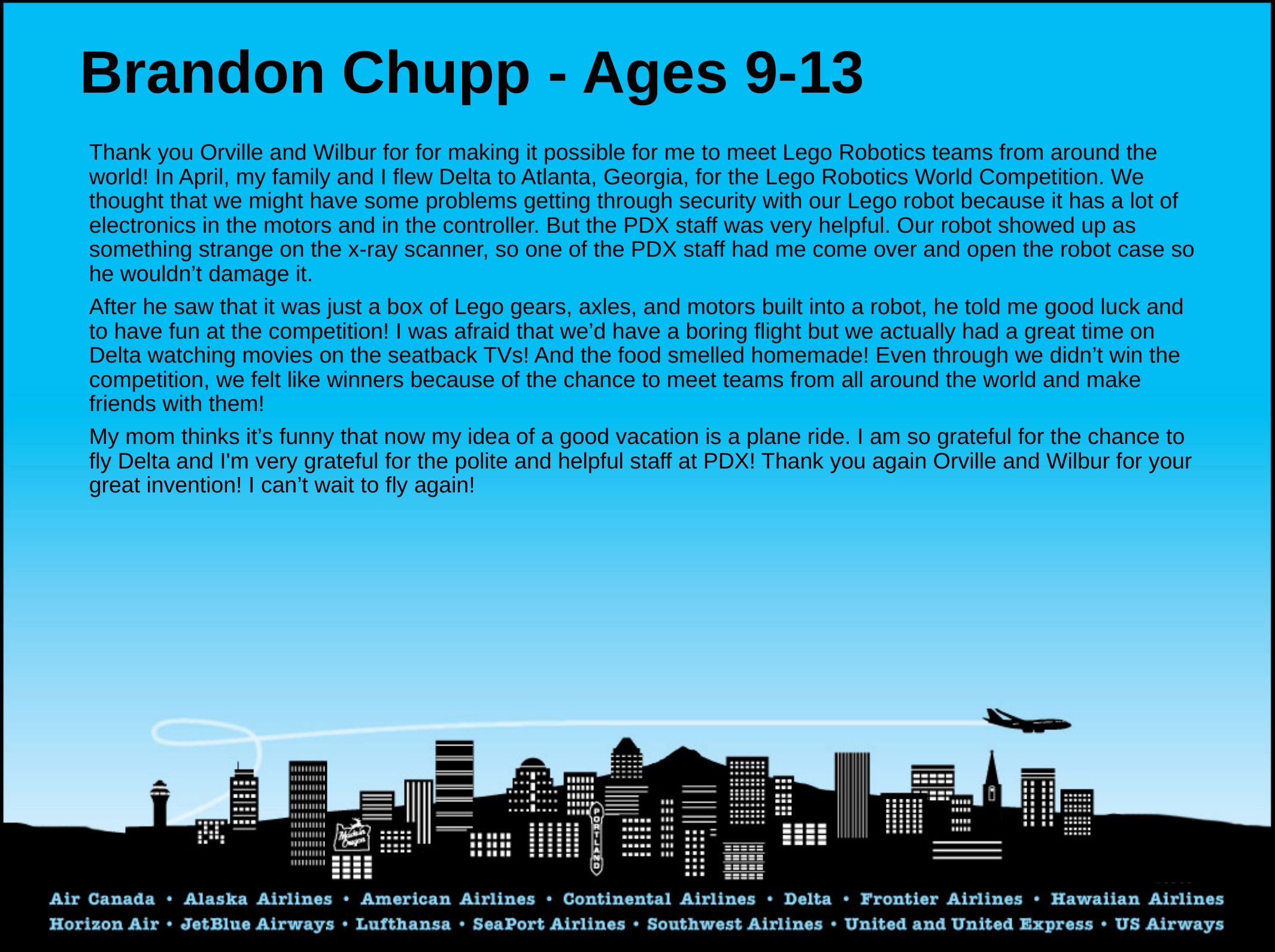

# Brandon Chupp - Ages 9-13
Thank you Orville and Wilbur for for making it possible for me to meet Lego Robotics teams from around the world! In April, my family and I flew Delta to Atlanta, Georgia, for the Lego Robotics World Competition. We thought that we might have some problems getting through security with our Lego robot because it has a lot of electronics in the motors and in the controller. But the PDX staff was very helpful. Our robot showed up as something strange on the x-ray scanner, so one of the PDX staff had me come over and open the robot case so he wouldn’t damage it.
After he saw that it was just a box of Lego gears, axles, and motors built into a robot, he told me good luck and to have fun at the competition! I was afraid that we’d have a boring flight but we actually had a great time on Delta watching movies on the seatback TVs! And the food smelled homemade! Even through we didn’t win the competition, we felt like winners because of the chance to meet teams from all around the world and make friends with them!
My mom thinks it’s funny that now my idea of a good vacation is a plane ride. I am so grateful for the chance to fly Delta and I'm very grateful for the polite and helpful staff at PDX! Thank you again Orville and Wilbur for your great invention! I can’t wait to fly again!